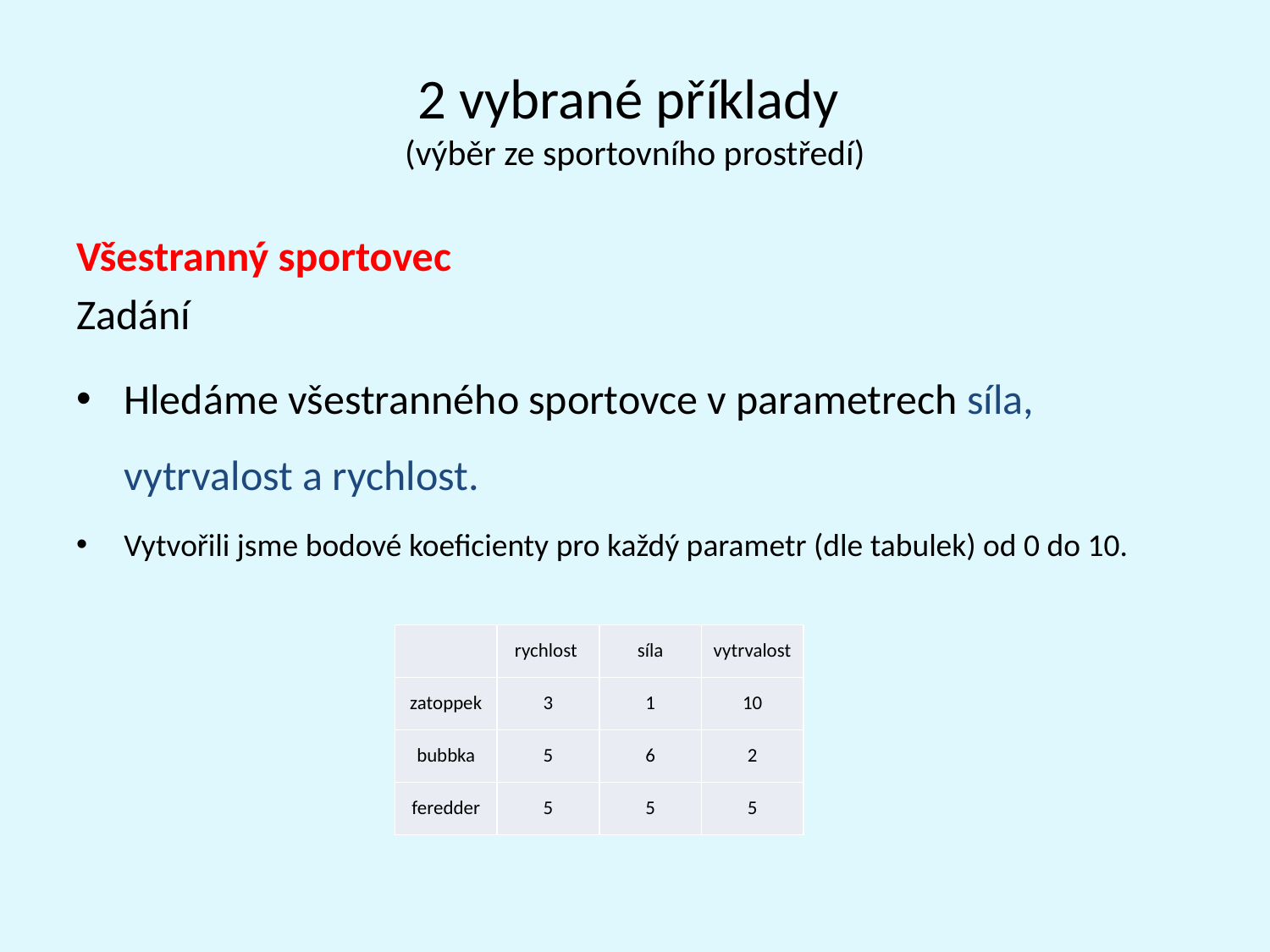

# 2 vybrané příklady (výběr ze sportovního prostředí)
Všestranný sportovec
Zadání
Hledáme všestranného sportovce v parametrech síla, vytrvalost a rychlost.
Vytvořili jsme bodové koeficienty pro každý parametr (dle tabulek) od 0 do 10.

|  | rychlost | síla | vytrvalost |
| --- | --- | --- | --- |
| zatoppek | 3 | 1 | 10 |
| bubbka | 5 | 6 | 2 |
| feredder | 5 | 5 | 5 |